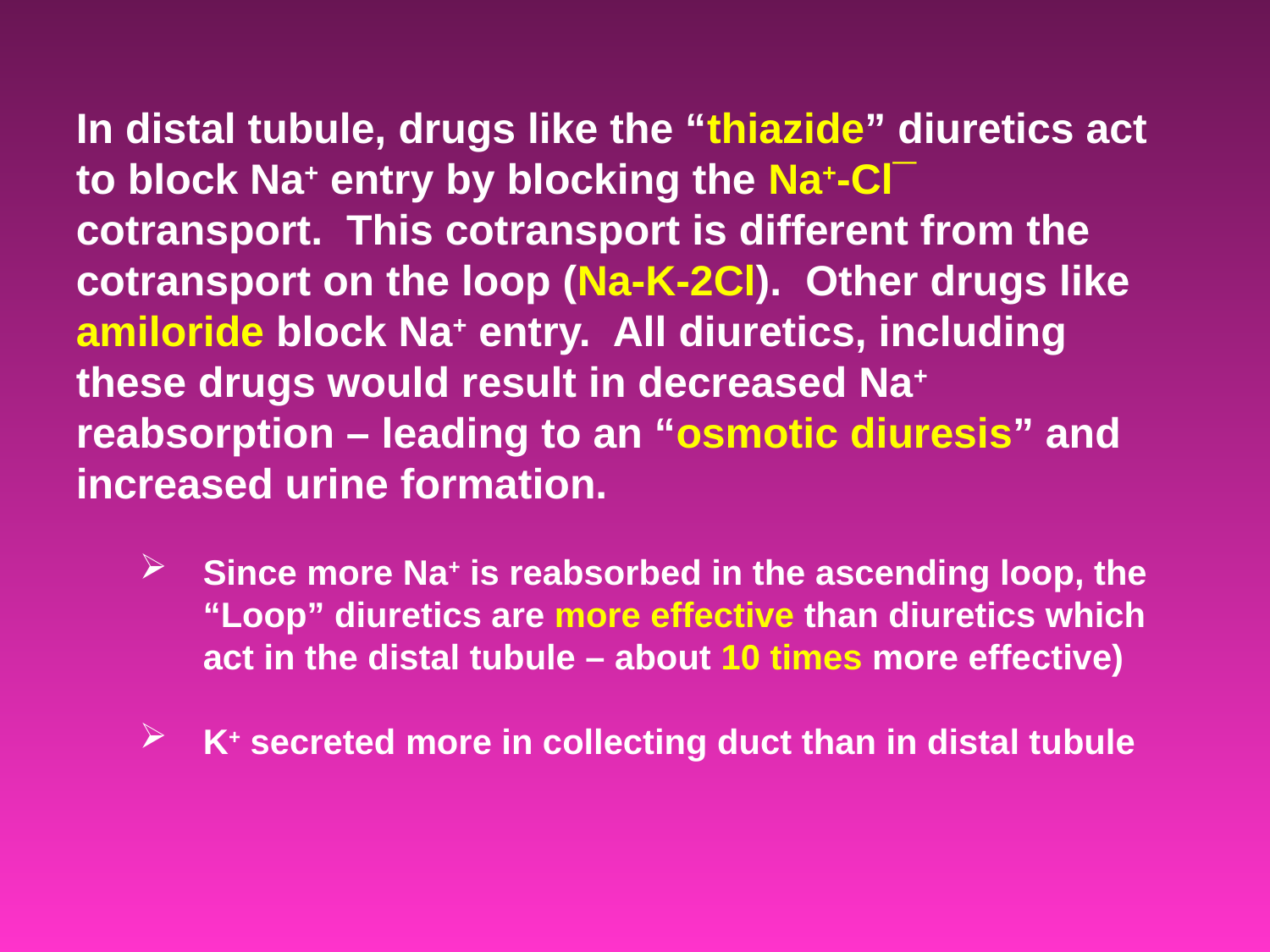

In distal tubule, drugs like the “thiazide” diuretics act to block Na+ entry by blocking the Na+-Cl¯ cotransport.  This cotransport is different from the cotransport on the loop (Na-K-2Cl).  Other drugs like amiloride block Na+ entry.  All diuretics, including these drugs would result in decreased Na+ reabsorption – leading to an “osmotic diuresis” and increased urine formation.

Since more Na+ is reabsorbed in the ascending loop, the “Loop” diuretics are more effective than diuretics which act in the distal tubule – about 10 times more effective)

K+ secreted more in collecting duct than in distal tubule